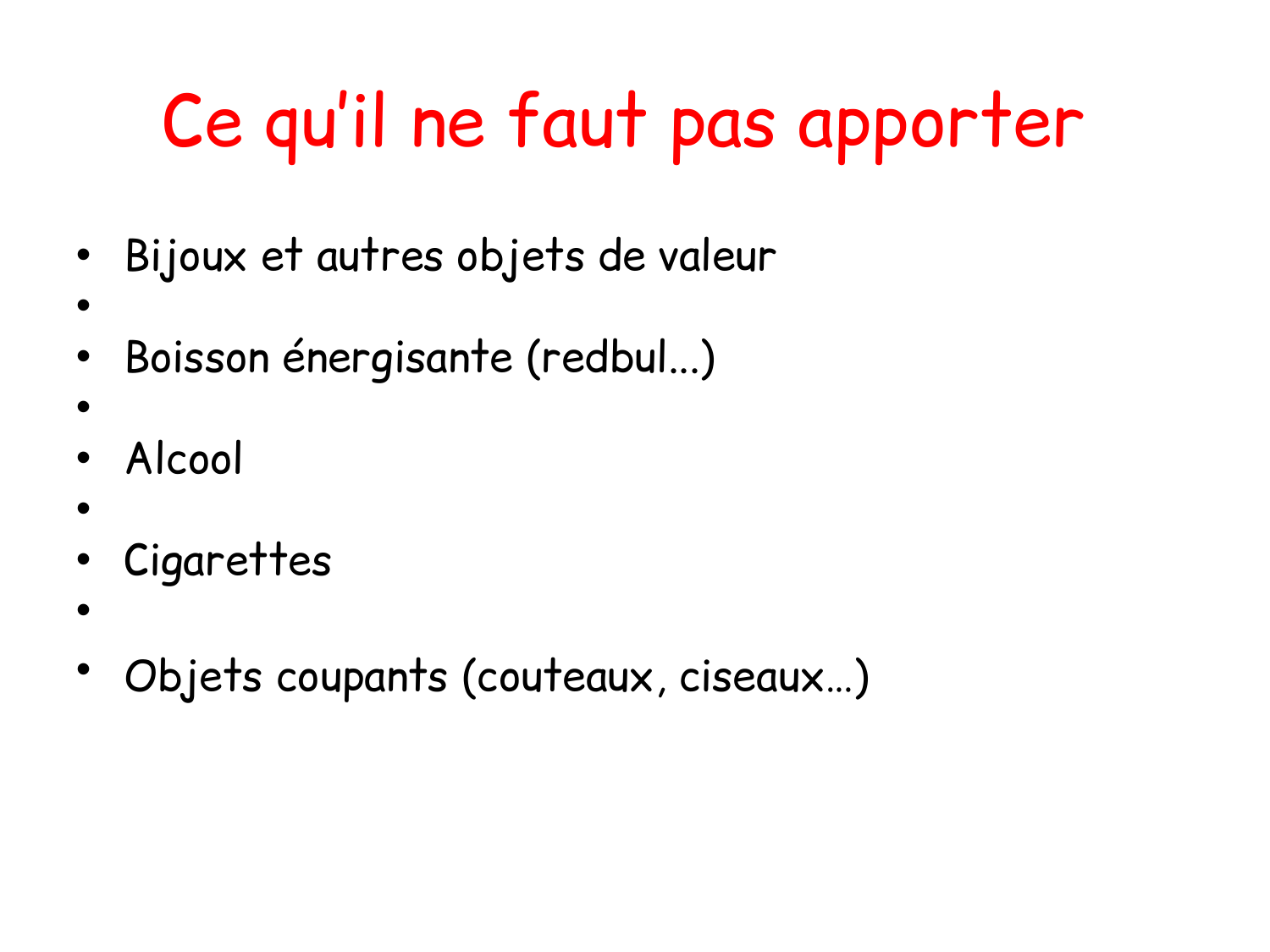

Ce qu’il ne faut pas apporter
Bijoux et autres objets de valeur

Boisson énergisante (redbul...)

Alcool

Cigarettes

Objets coupants (couteaux, ciseaux…)